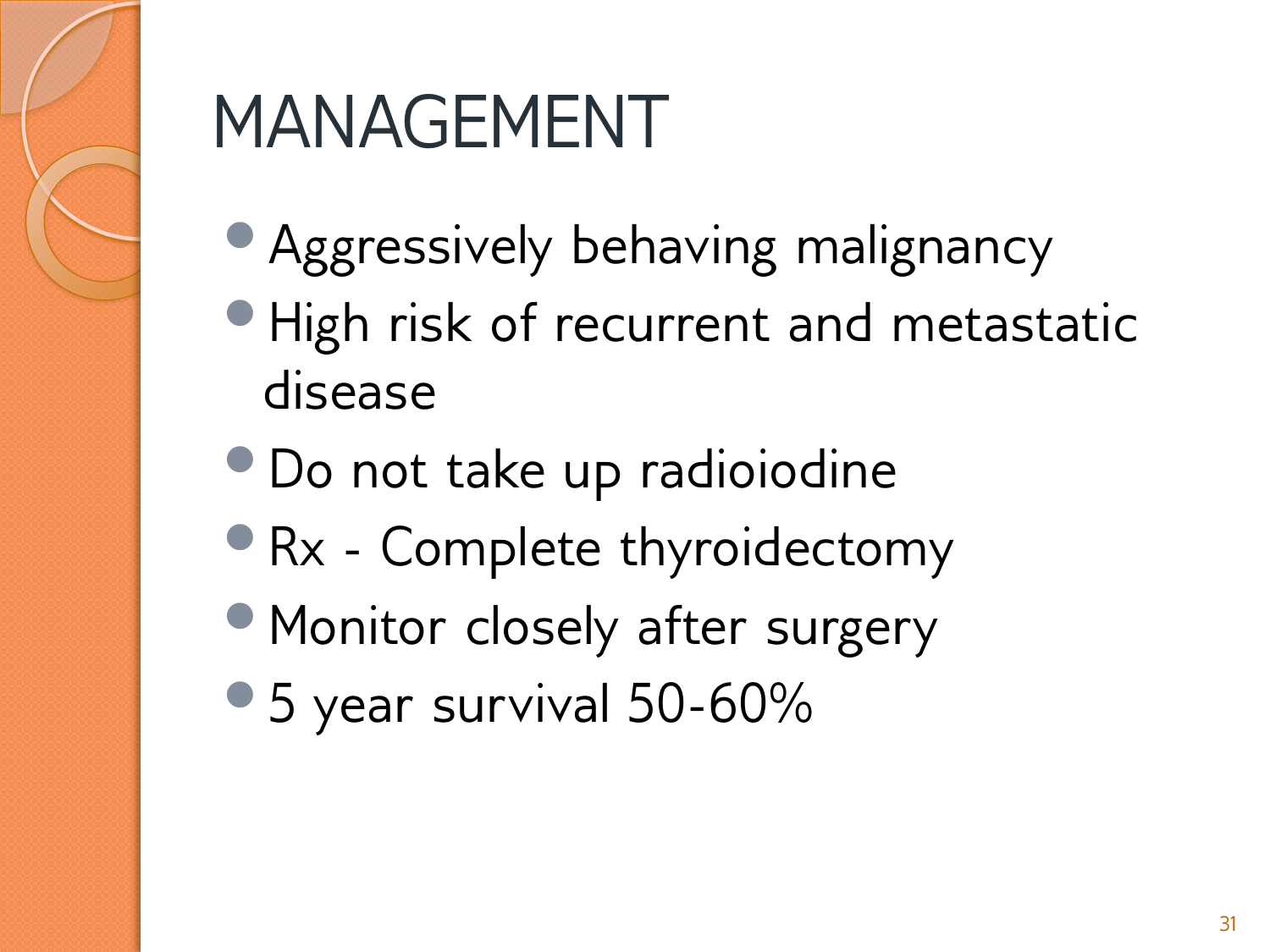

# MANAGEMENT
Aggressively behaving malignancy
High risk of recurrent and metastatic disease
Do not take up radioiodine
Rx - Complete thyroidectomy
Monitor closely after surgery
5 year survival 50-60%
31